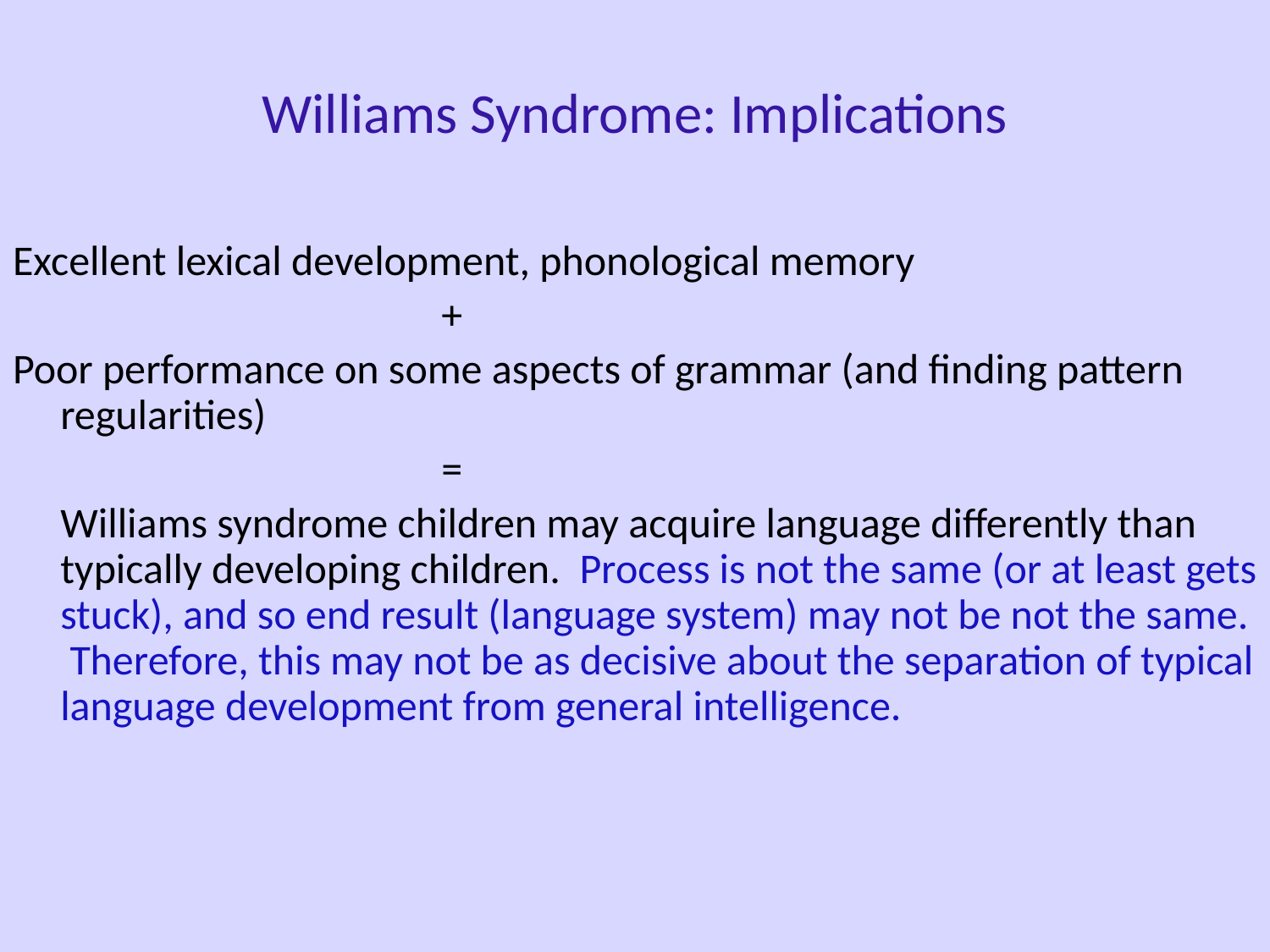

Williams Syndrome: Implications
Excellent lexical development, phonological memory
				+
Poor performance on some aspects of grammar (and finding pattern regularities)
				=
	Williams syndrome children may acquire language differently than typically developing children.  Process is not the same (or at least gets stuck), and so end result (language system) may not be not the same.  Therefore, this may not be as decisive about the separation of typical language development from general intelligence.